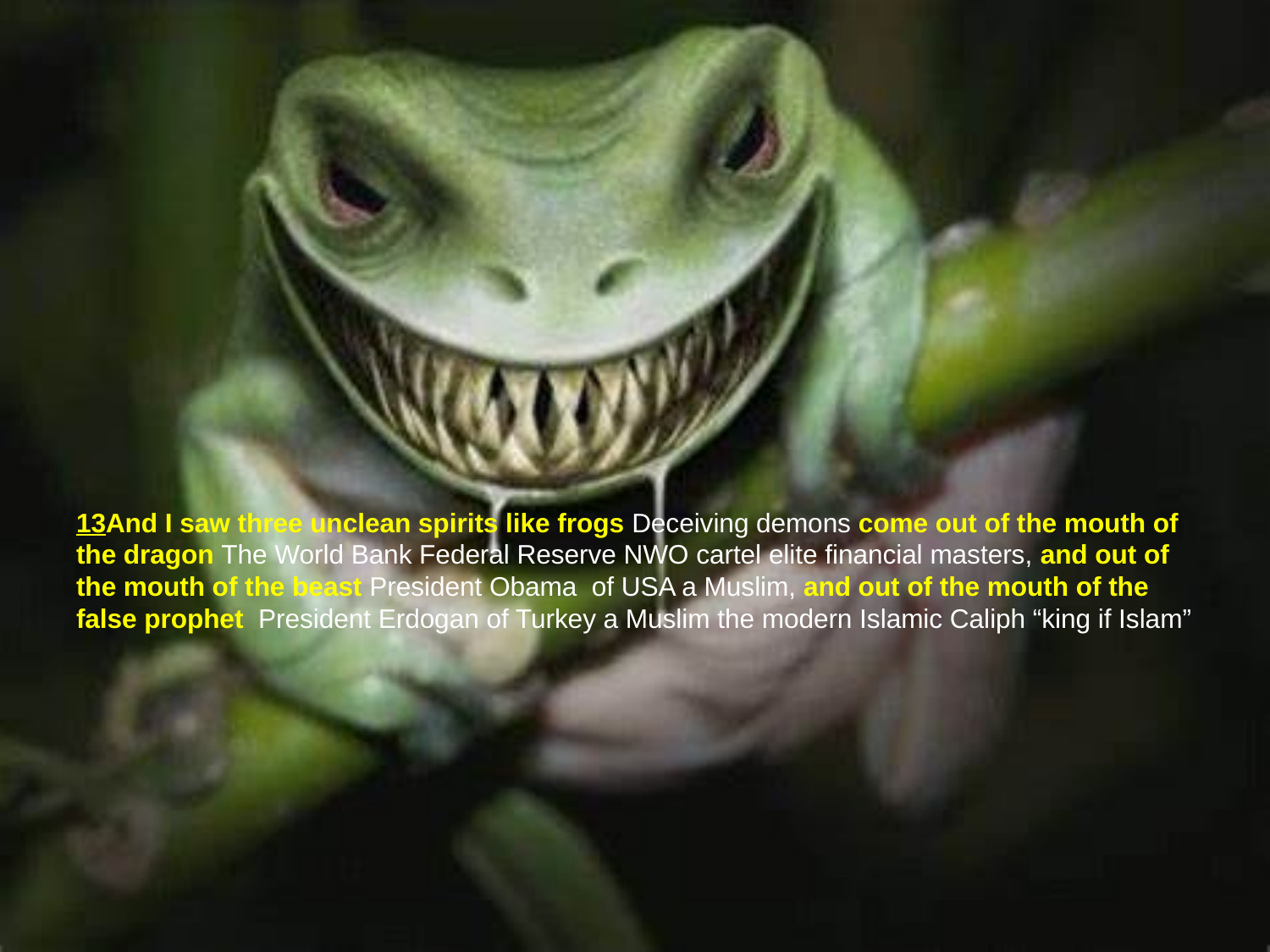

# 13And I saw three unclean spirits like frogs Deceiving demons come out of the mouth of the dragon The World Bank Federal Reserve NWO cartel elite financial masters, and out of the mouth of the beast President Obama  of USA a Muslim, and out of the mouth of the false prophet  President Erdogan of Turkey a Muslim the modern Islamic Caliph “king if Islam”